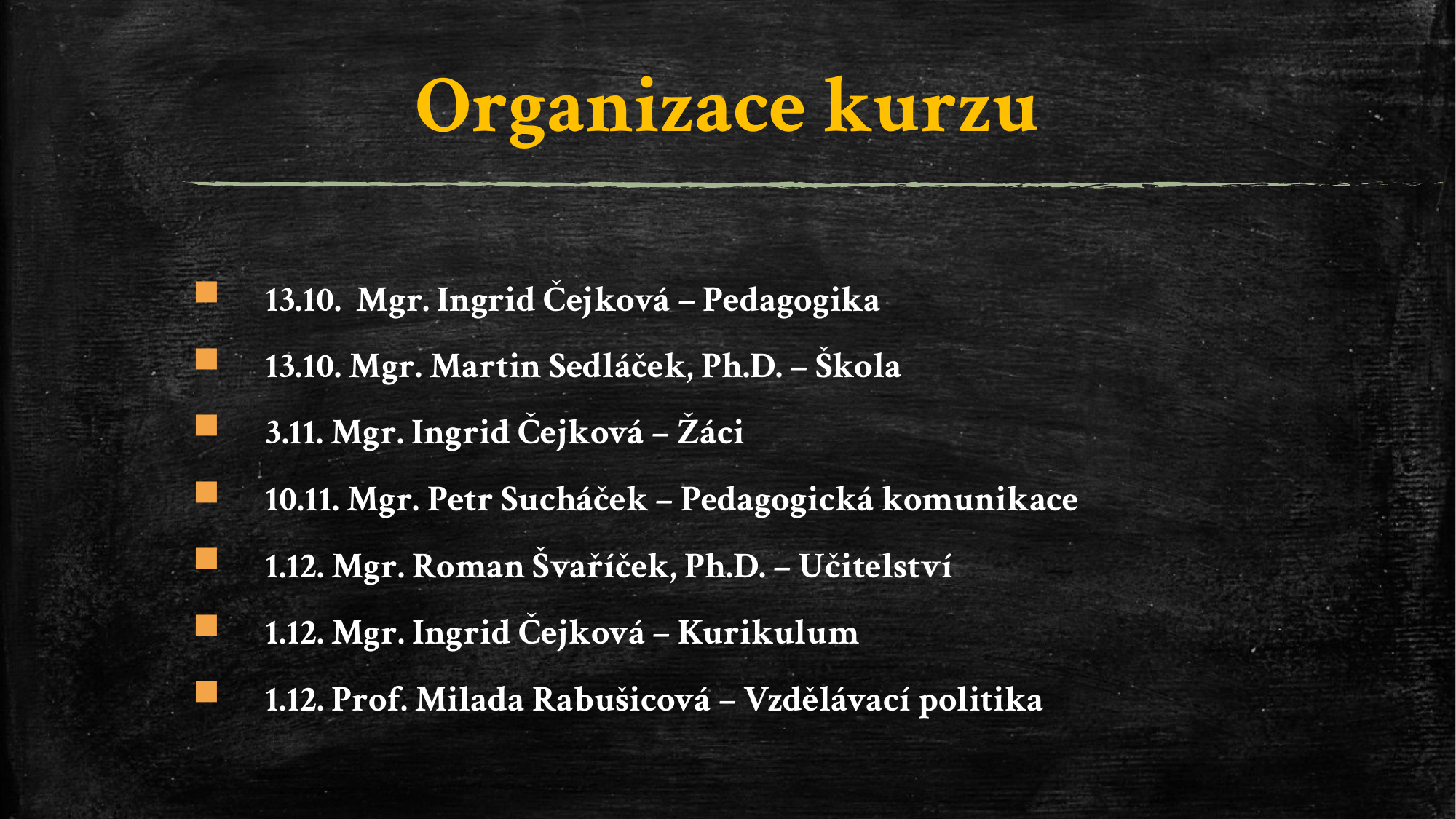

# Organizace kurzu

13.10.  Mgr. Ingrid Čejková – Pedagogika
13.10. Mgr. Martin Sedláček, Ph.D. – Škola
3.11. Mgr. Ingrid Čejková – Žáci
10.11. Mgr. Petr Sucháček – Pedagogická komunikace
1.12. Mgr. Roman Švaříček, Ph.D. – Učitelství
1.12. Mgr. Ingrid Čejková – Kurikulum
1.12. Prof. Milada Rabušicová – Vzdělávací politika